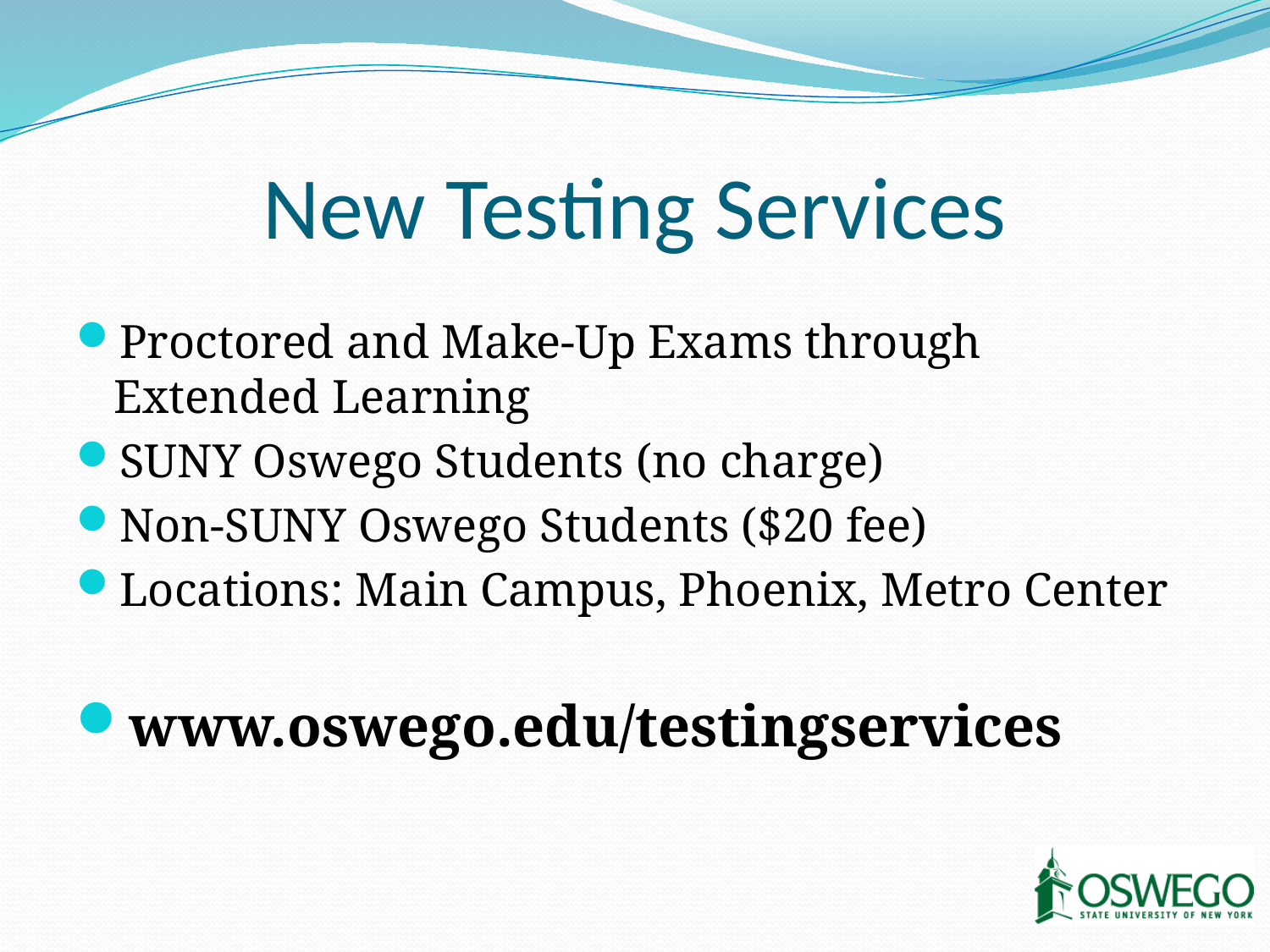

# New Testing Services
Proctored and Make-Up Exams through Extended Learning
SUNY Oswego Students (no charge)
Non-SUNY Oswego Students ($20 fee)
Locations: Main Campus, Phoenix, Metro Center

www.oswego.edu/testingservices